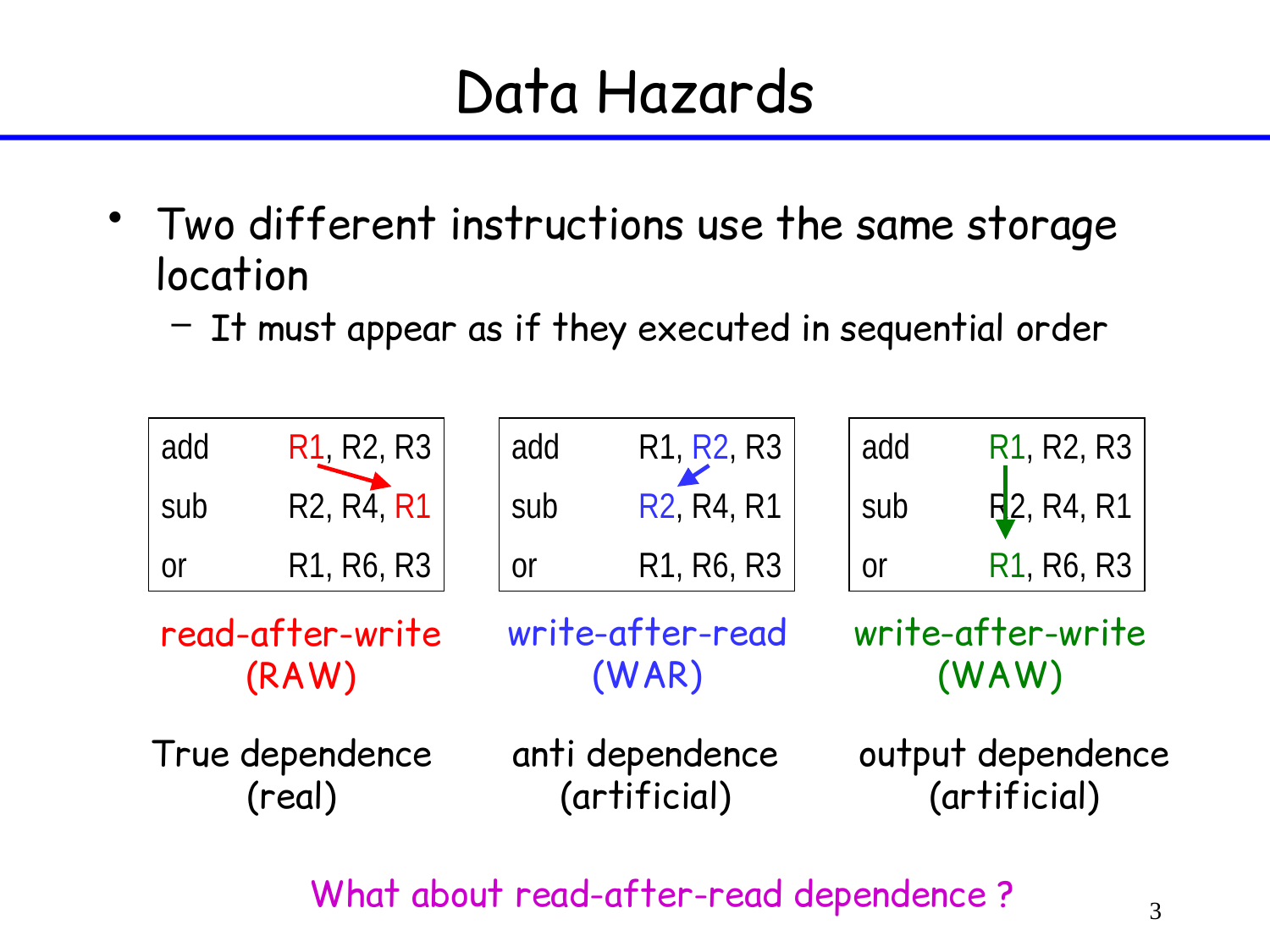

# Data Hazards
Two different instructions use the same storage location
It must appear as if they executed in sequential order
add	R1, R2, R3

sub	R2, R4, R1

or	R1, R6, R3

add	R1, R2, R3

sub	R2, R4, R1

or	R1, R6, R3

add	R1, R2, R3

sub	R2, R4, R1

or	R1, R6, R3

write-after-read
(WAR)
write-after-write
(WAW)
read-after-write
(RAW)
True dependence
(real)
anti dependence
(artificial)
output dependence
(artificial)
What about read-after-read dependence ?
3